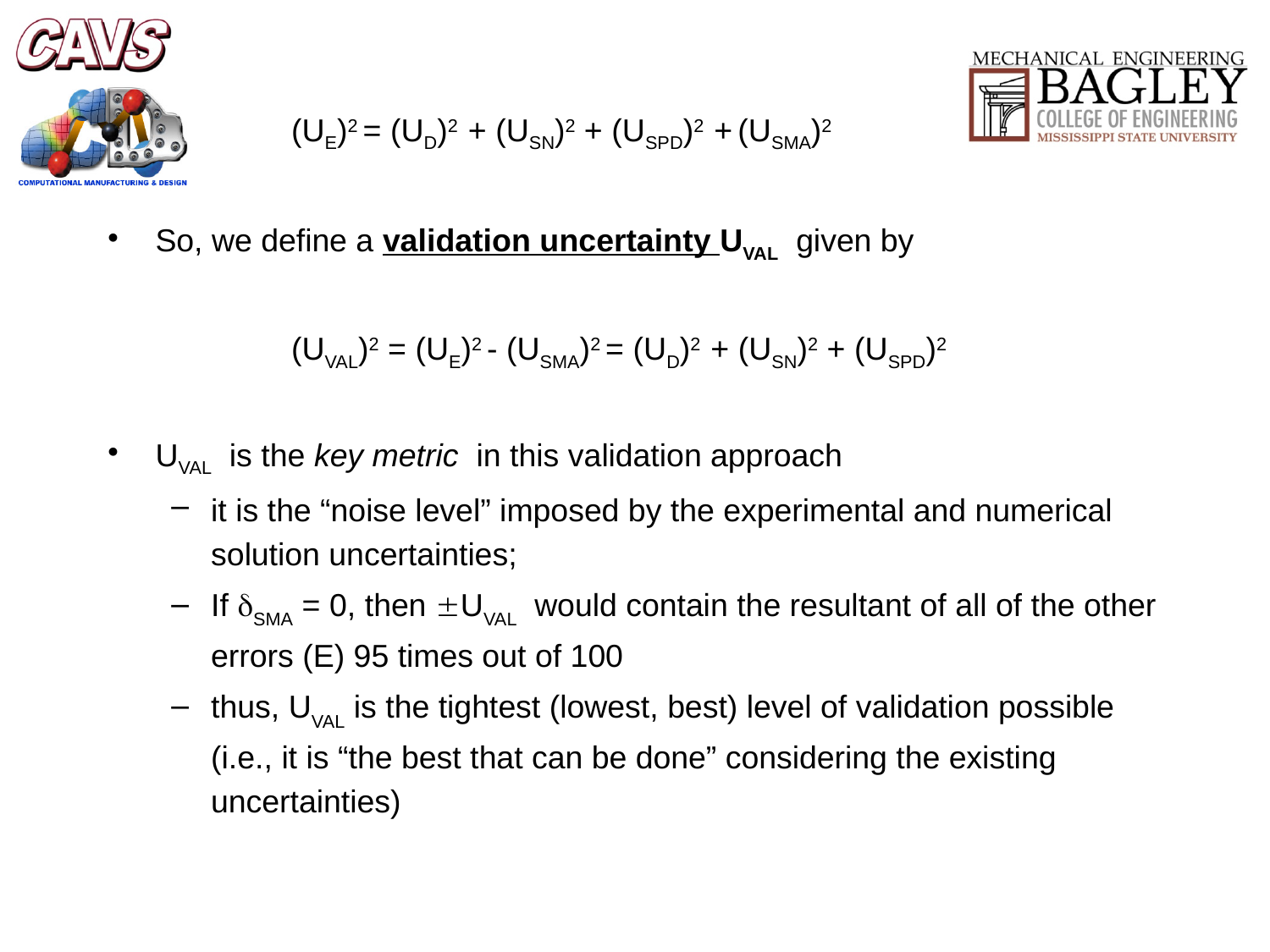

#
 		 (UE)2 = (UD)2  + (USN)2 + (USPD)2  + (USMA)2

So, we define a validation uncertainty UVAL  given by

		 (UVAL)2 = (UE)2 - (USMA)2 = (UD)2  + (USN)2 + (USPD)2

UVAL  is the key metric  in this validation approach
it is the “noise level” imposed by the experimental and numerical solution uncertainties;
If δSMA = 0, then ±UVAL  would contain the resultant of all of the other errors (E) 95 times out of 100
thus, UVAL is the tightest (lowest, best) level of validation possible (i.e., it is “the best that can be done” considering the existing uncertainties)